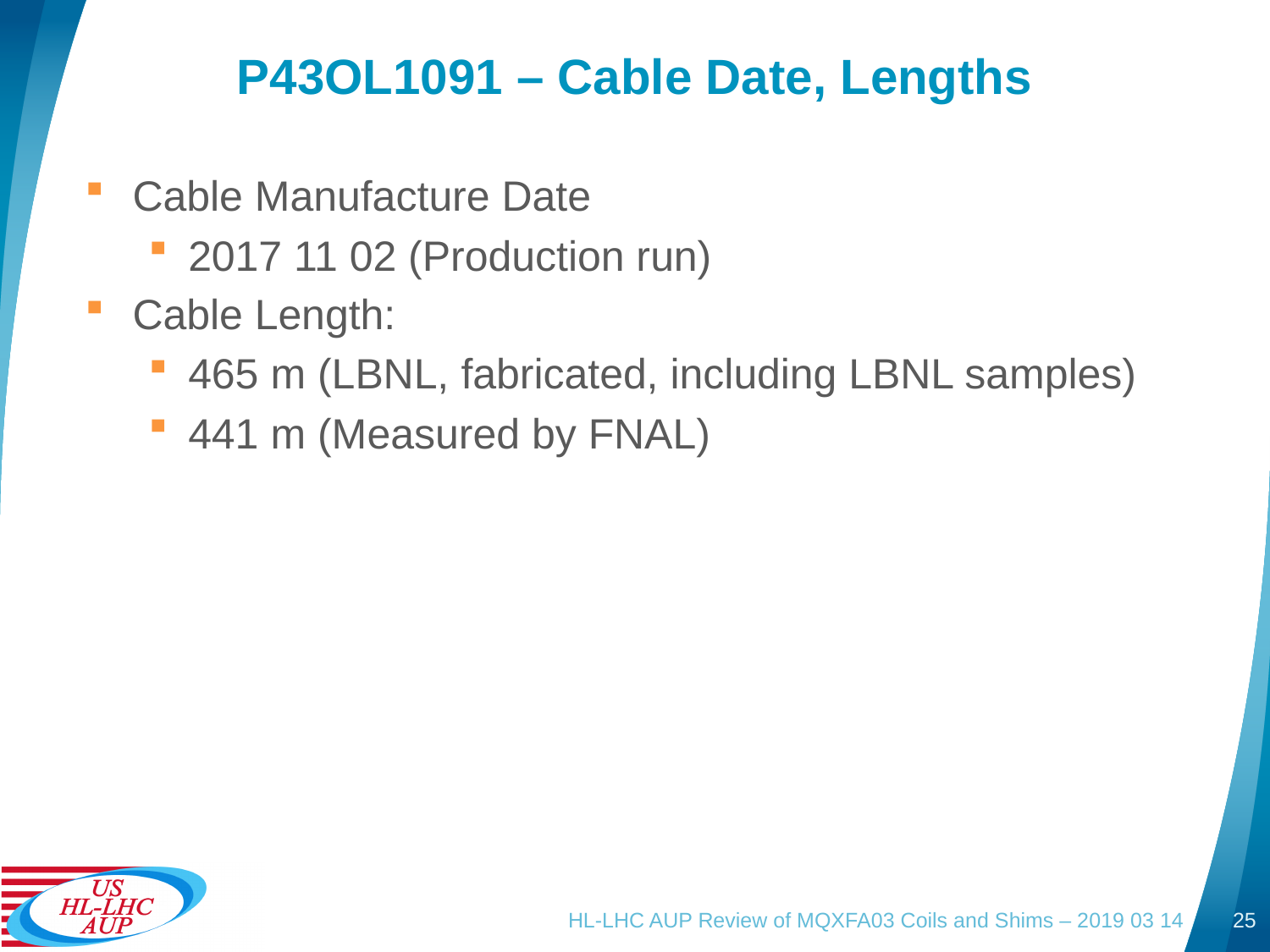

# P43OL1091 – Cable Date, Lengths
Cable Manufacture Date
2017 11 02 (Production run)
Cable Length:
465 m (LBNL, fabricated, including LBNL samples)
441 m (Measured by FNAL)
HL-LHC AUP Review of MQXFA03 Coils and Shims – 2019 03 14
25